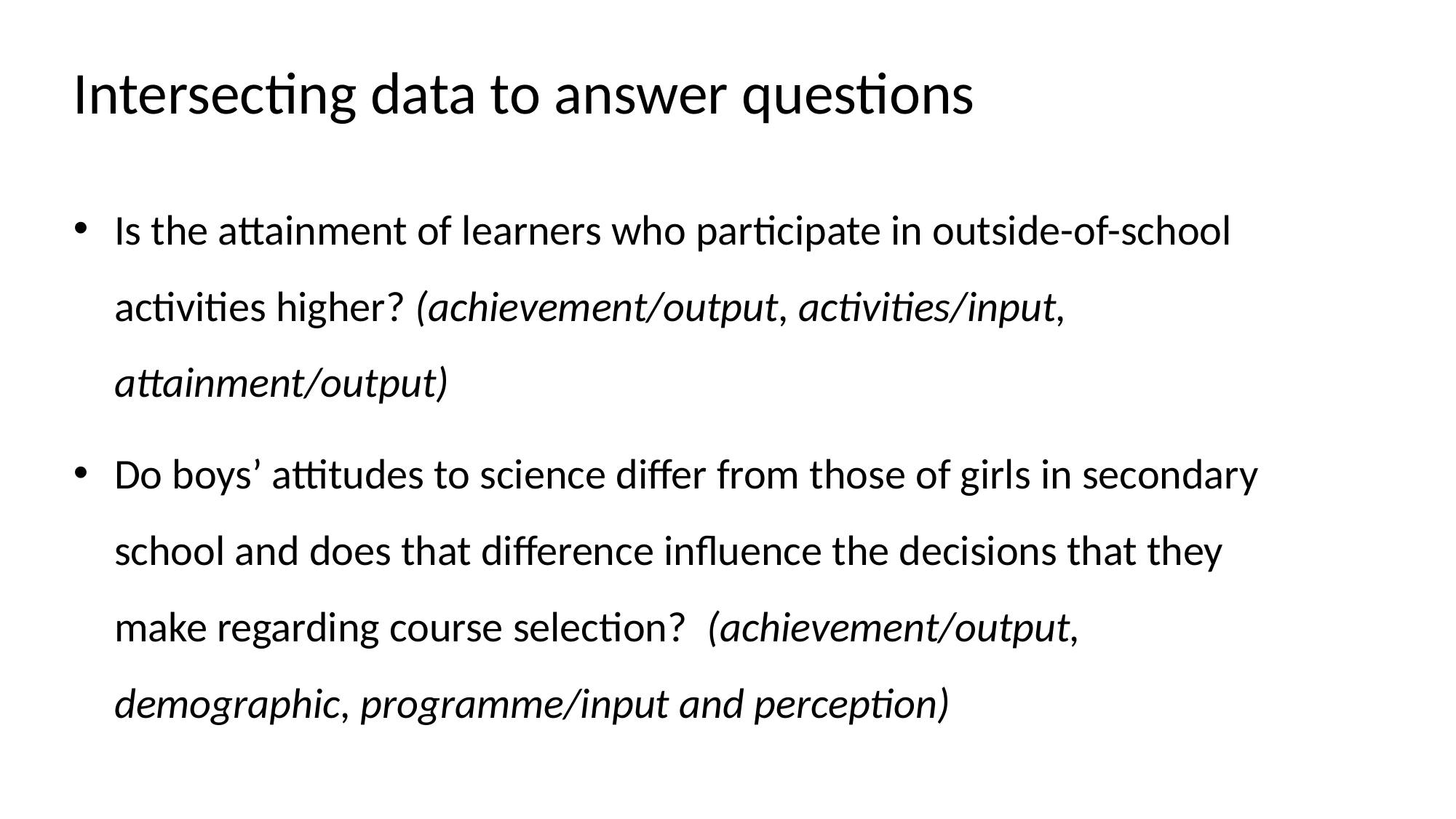

# Intersecting data to answer questions
Is the attainment of learners who participate in outside-of-school activities higher? (achievement/output, activities/input, attainment/output)
Do boys’ attitudes to science differ from those of girls in secondary school and does that difference influence the decisions that they make regarding course selection?  (achievement/output, demographic, programme/input and perception)